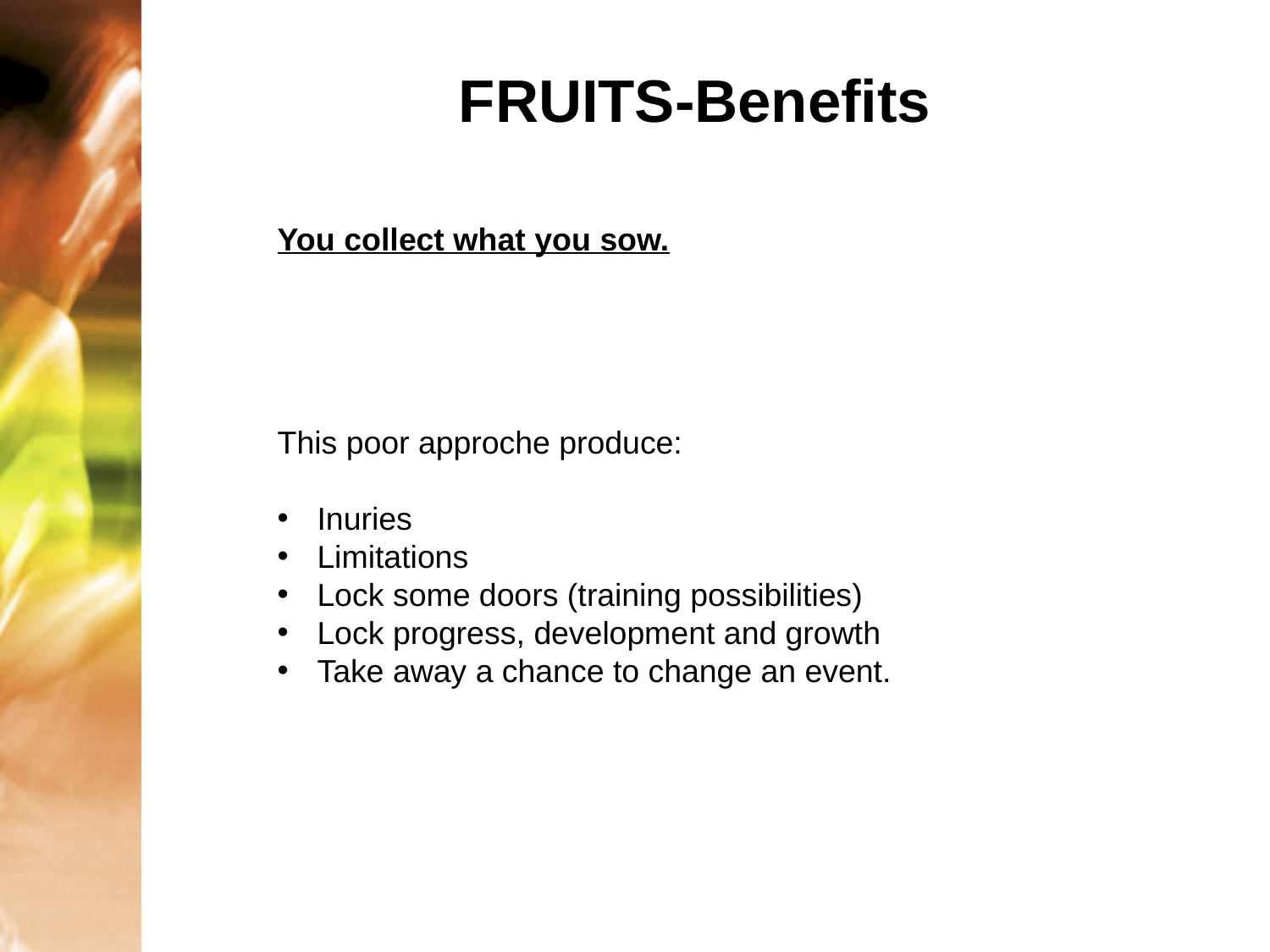

FRUITS-Benefits
You collect what you sow.
This poor approche produce:

Inuries
Limitations
Lock some doors (training possibilities)
Lock progress, development and growth
Take away a chance to change an event.